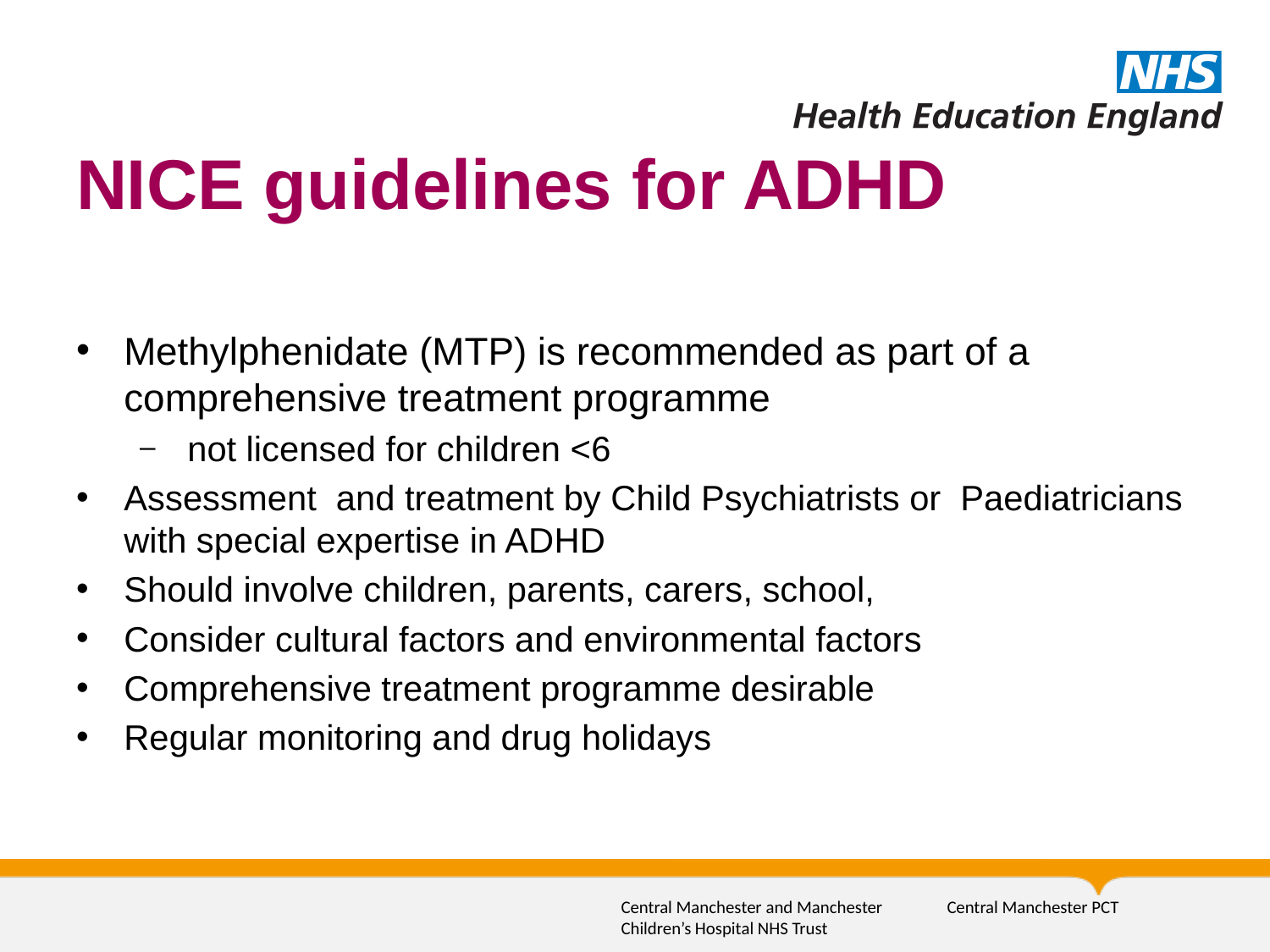

# NICE guidelines for ADHD

Methylphenidate (MTP) is recommended as part of a comprehensive treatment programme
 not licensed for children <6
Assessment  and treatment by Child Psychiatrists or  Paediatricians with special expertise in ADHD
Should involve children, parents, carers, school,
Consider cultural factors and environmental factors
Comprehensive treatment programme desirable
Regular monitoring and drug holidays

Central Manchester and Manchester Children’s Hospital NHS Trust
Central Manchester PCT